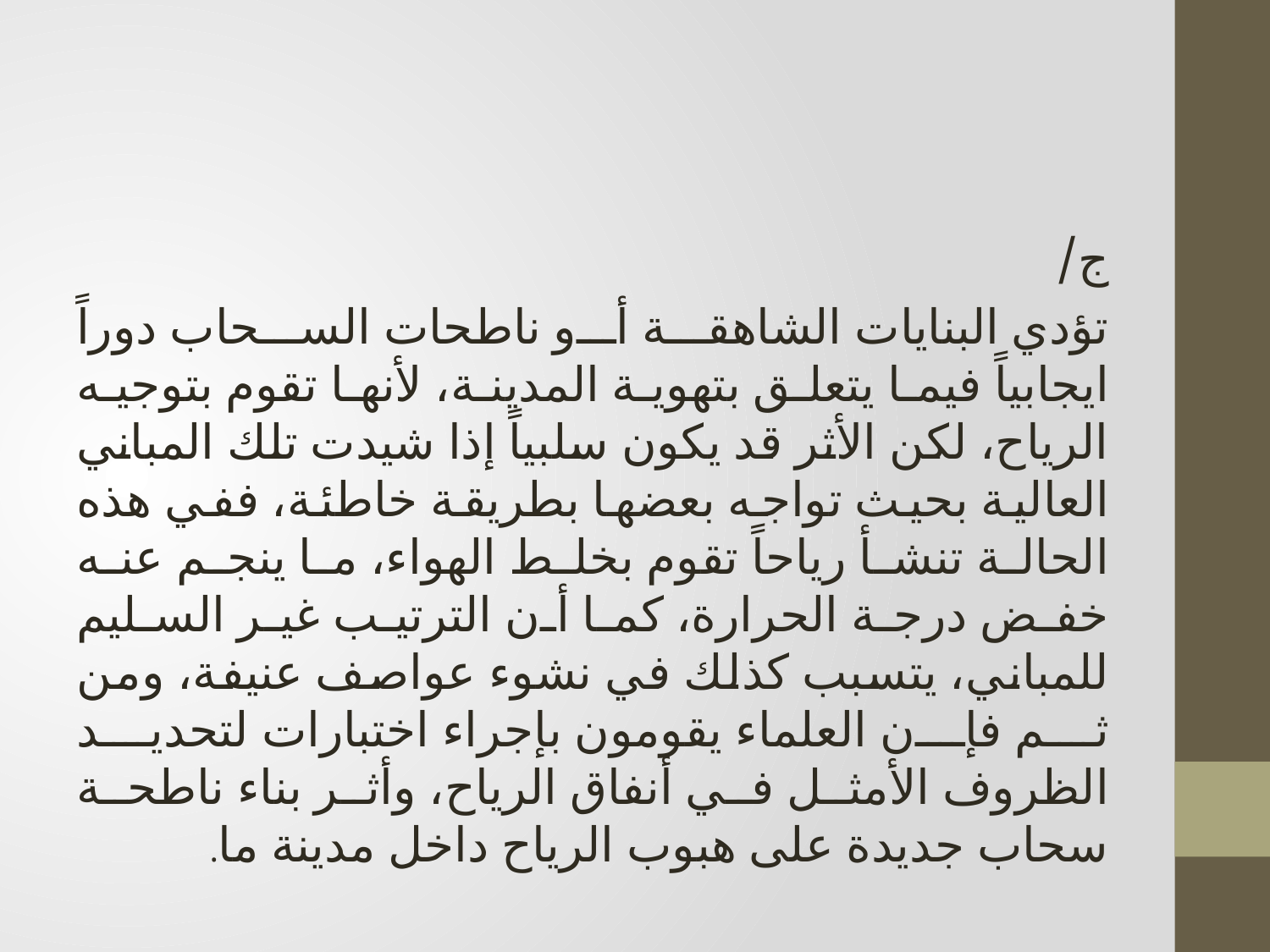

ج/
تؤدي البنايات الشاهقة أو ناطحات السحاب دوراً ايجابياً فيما يتعلق بتهوية المدينة، لأنها تقوم بتوجيه الرياح، لكن الأثر قد يكون سلبياً إذا شيدت تلك المباني العالية بحيث تواجه بعضها بطريقة خاطئة، ففي هذه الحالة تنشأ رياحاً تقوم بخلط الهواء، ما ينجم عنه خفض درجة الحرارة، كما أن الترتيب غير السليم للمباني، يتسبب كذلك في نشوء عواصف عنيفة، ومن ثم فإن العلماء يقومون بإجراء اختبارات لتحديد الظروف الأمثل في أنفاق الرياح، وأثر بناء ناطحة سحاب جديدة على هبوب الرياح داخل مدينة ما.